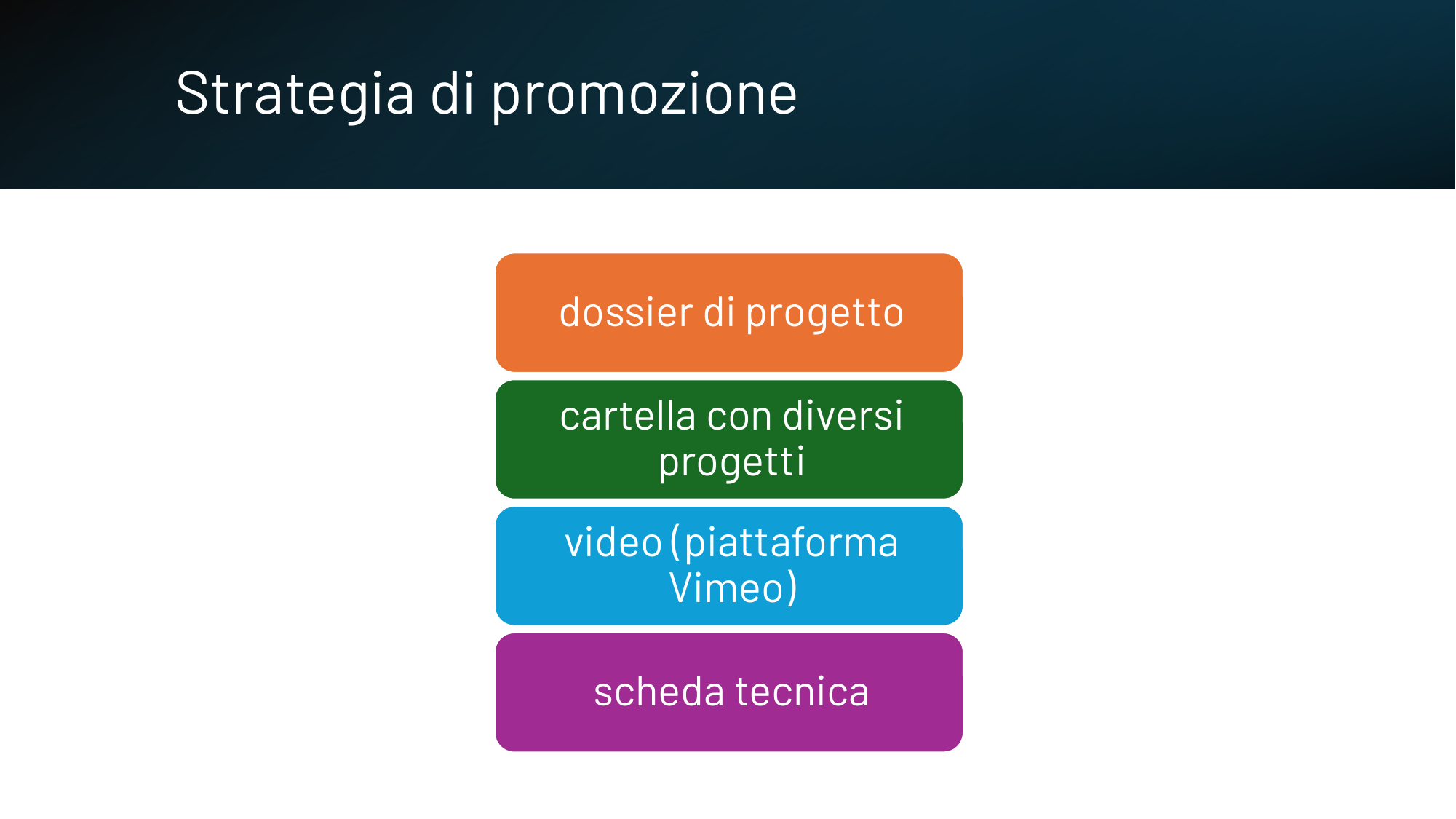

# Strategia di promozione
dossier di progetto
cartella con diversi progetti
video (piattaforma Vimeo)
scheda tecnica